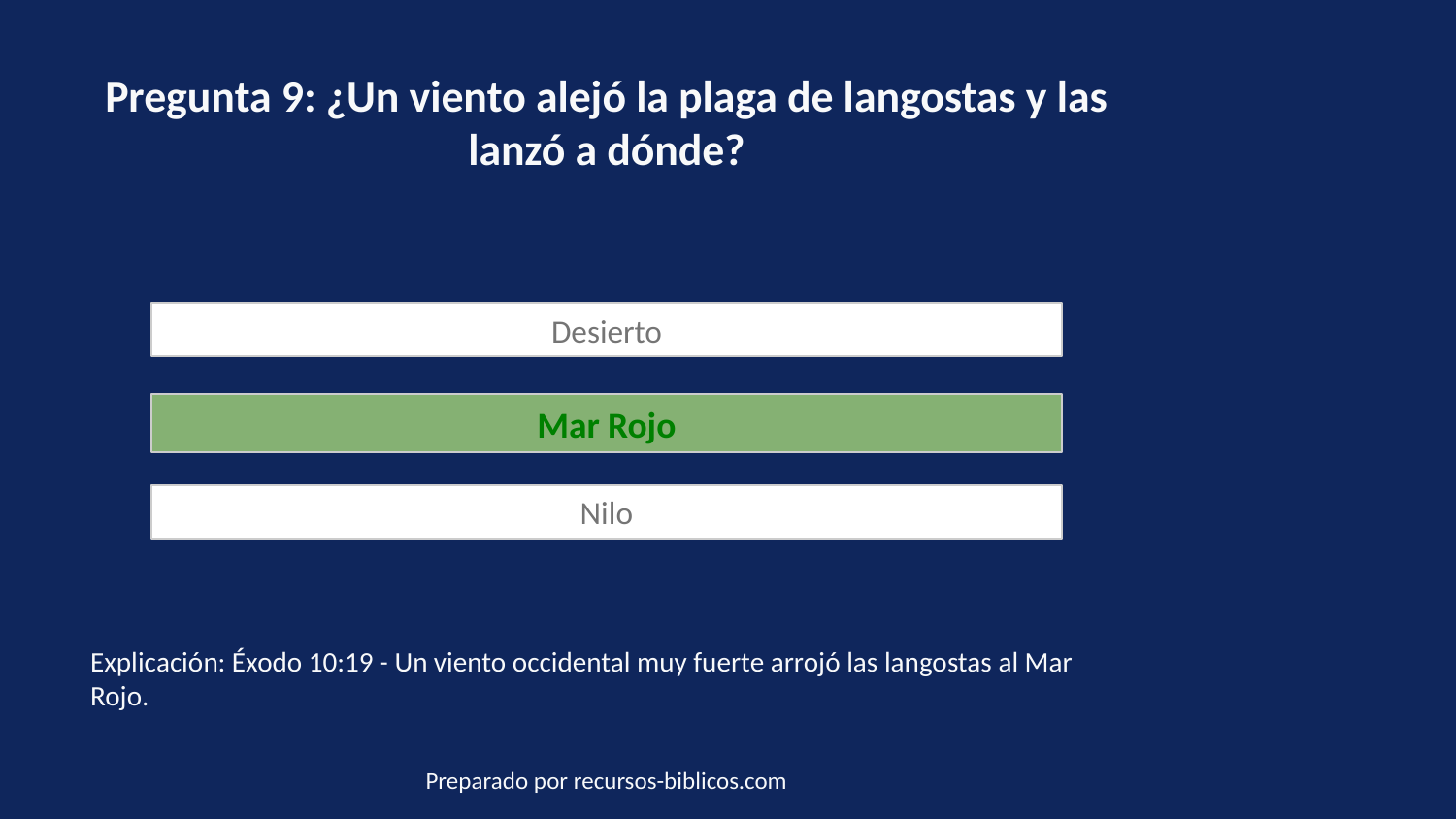

Pregunta 9: ¿Un viento alejó la plaga de langostas y las lanzó a dónde?
Desierto
Mar Rojo
Nilo
Explicación: Éxodo 10:19 - Un viento occidental muy fuerte arrojó las langostas al Mar Rojo.
Preparado por recursos-biblicos.com